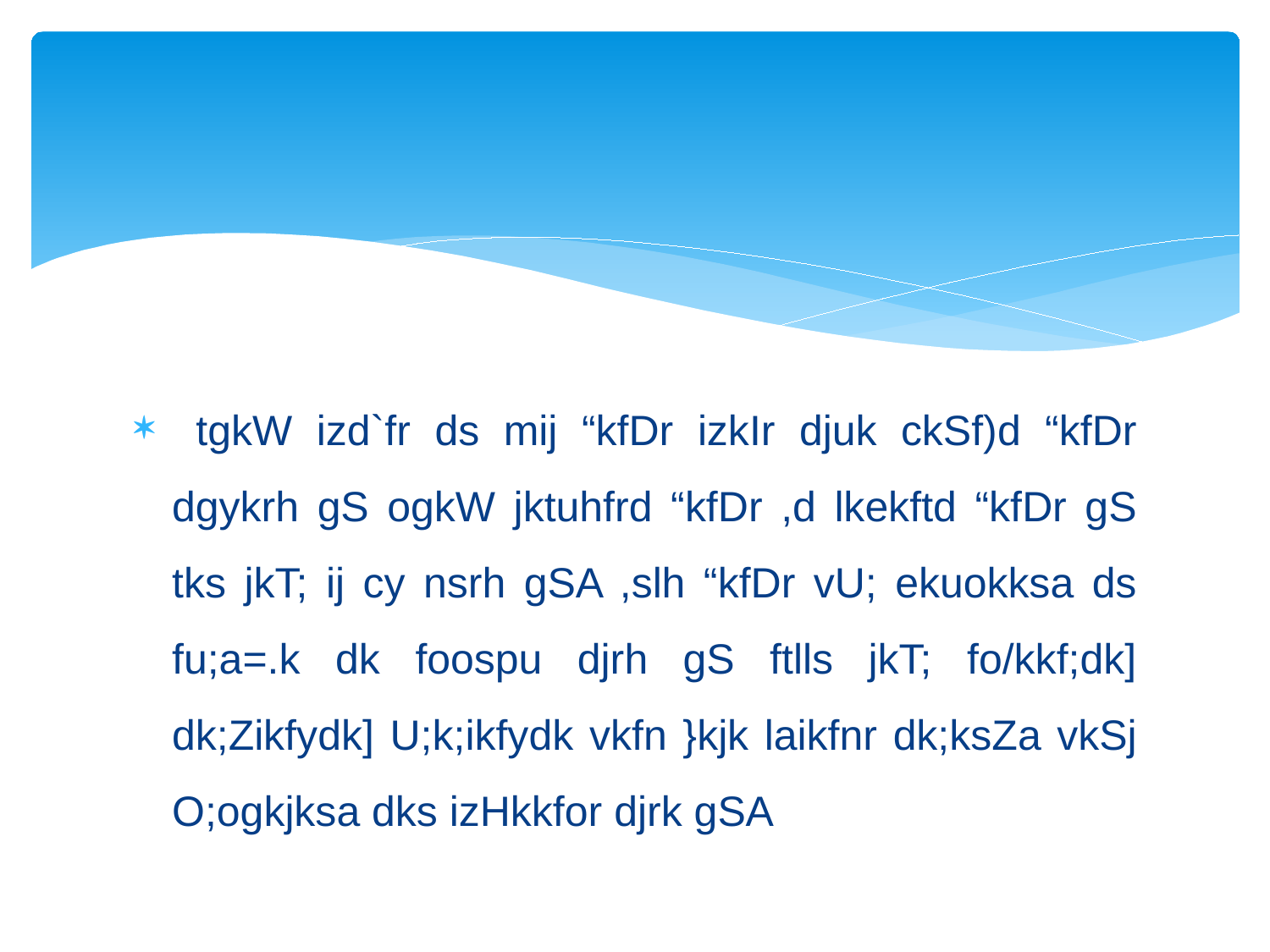

#
 tgkW izd`fr ds mij “kfDr izkIr djuk ckSf)d “kfDr dgykrh gS ogkW jktuhfrd “kfDr ,d lkekftd “kfDr gS tks jkT; ij cy nsrh gSA ,slh “kfDr vU; ekuokksa ds fu;a=.k dk foospu djrh gS ftlls jkT; fo/kkf;dk] dk;Zikfydk] U;k;ikfydk vkfn }kjk laikfnr dk;ksZa vkSj O;ogkjksa dks izHkkfor djrk gSA